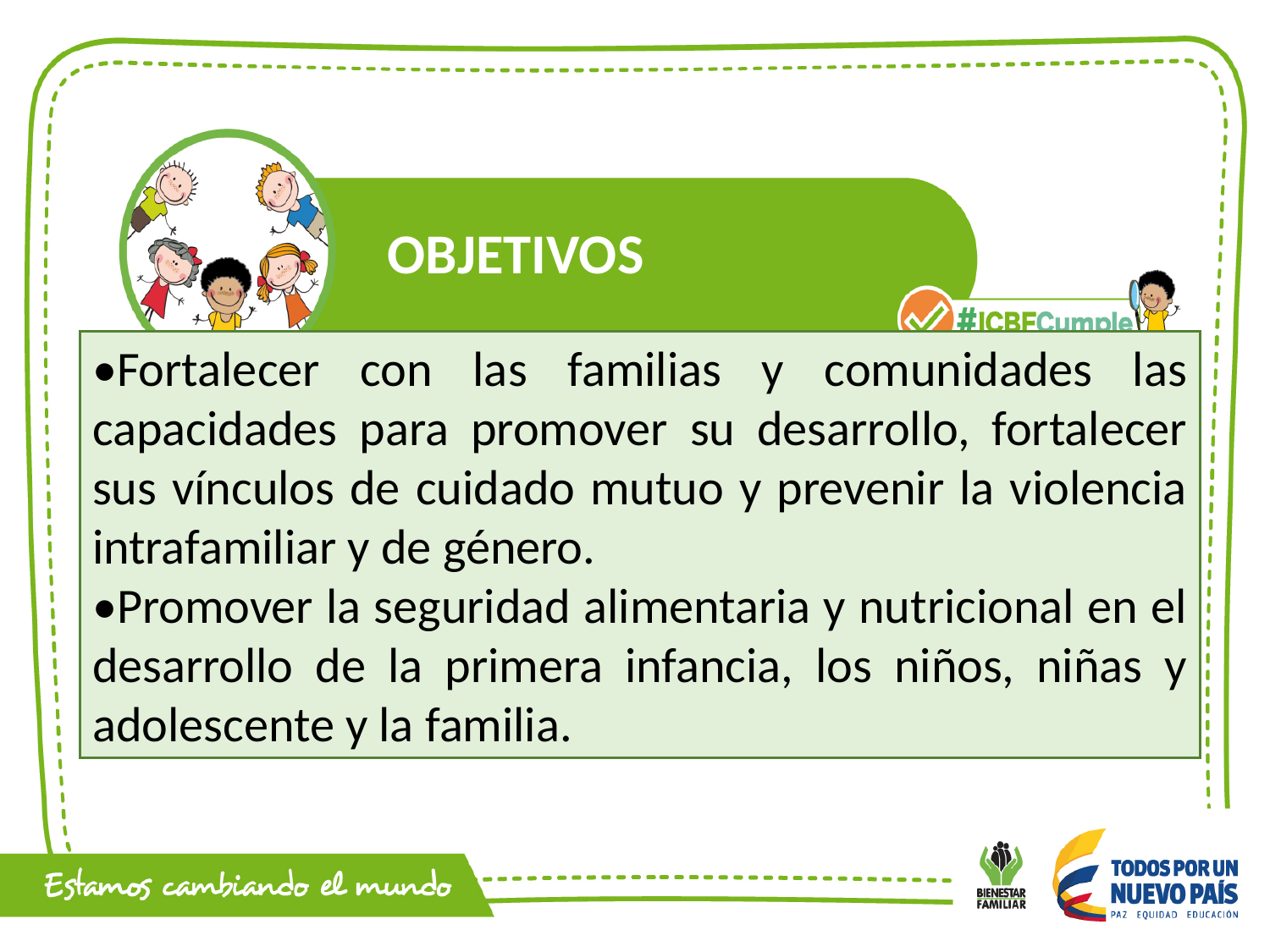

OBJETIVOS
•Fortalecer con las familias y comunidades las capacidades para promover su desarrollo, fortalecer sus vínculos de cuidado mutuo y prevenir la violencia intrafamiliar y de género.
•Promover la seguridad alimentaria y nutricional en el desarrollo de la primera infancia, los niños, niñas y adolescente y la familia.